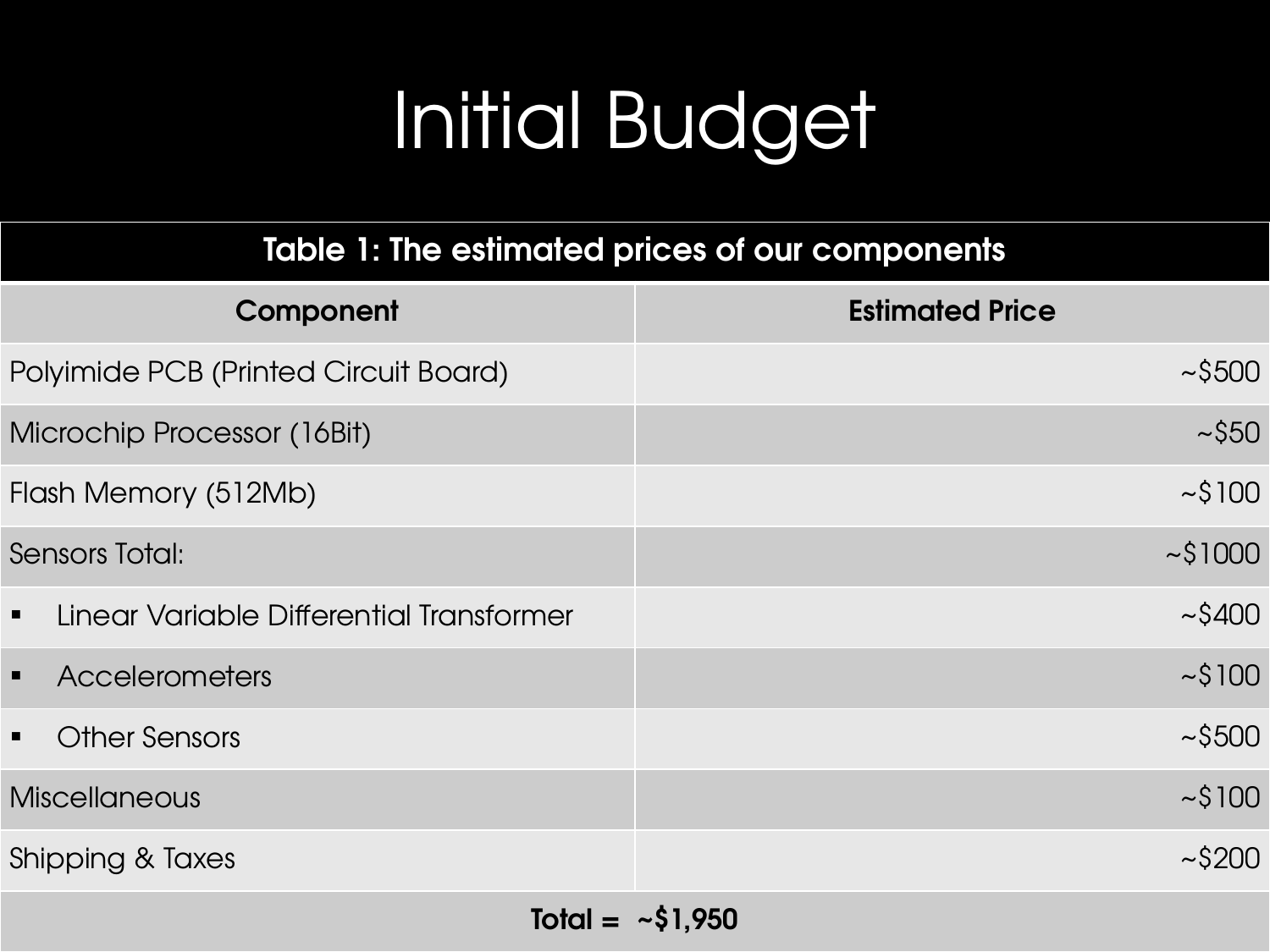

# Initial Budget
| Table 1: The estimated prices of our components |  |
| --- | --- |
| Component | Estimated Price |
| Polyimide PCB (Printed Circuit Board) | ~$500 |
| Microchip Processor (16Bit) | ~$50 |
| Flash Memory (512Mb) | ~$100 |
| Sensors Total: | ~$1000 |
| Linear Variable Differential Transformer | ~$400 |
| Accelerometers | ~$100 |
| Other Sensors | ~$500 |
| Miscellaneous | ~$100 |
| Shipping & Taxes | ~$200 |
| Total = ~$1,950 |  |